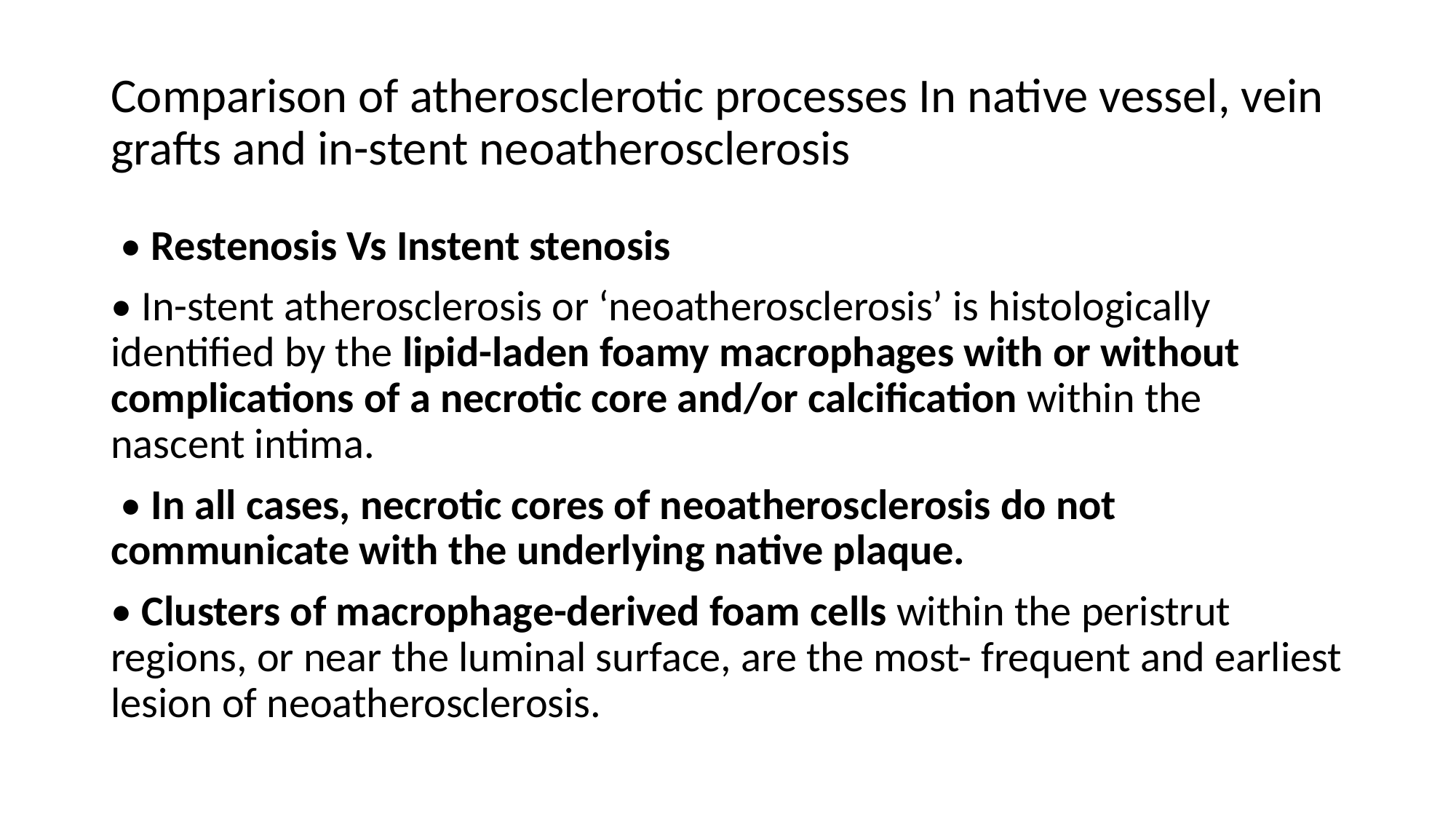

# Comparison of atherosclerotic processes In native vessel, vein grafts and in-stent neoatherosclerosis
 • Restenosis Vs Instent stenosis
• In-stent atherosclerosis or ‘neoatherosclerosis’ is histologically identified by the lipid-laden foamy macrophages with or without complications of a necrotic core and/or calcification within the nascent intima.
 • In all cases, necrotic cores of neoatherosclerosis do not communicate with the underlying native plaque.
• Clusters of macrophage-derived foam cells within the peristrut regions, or near the luminal surface, are the most- frequent and earliest lesion of neoatherosclerosis.